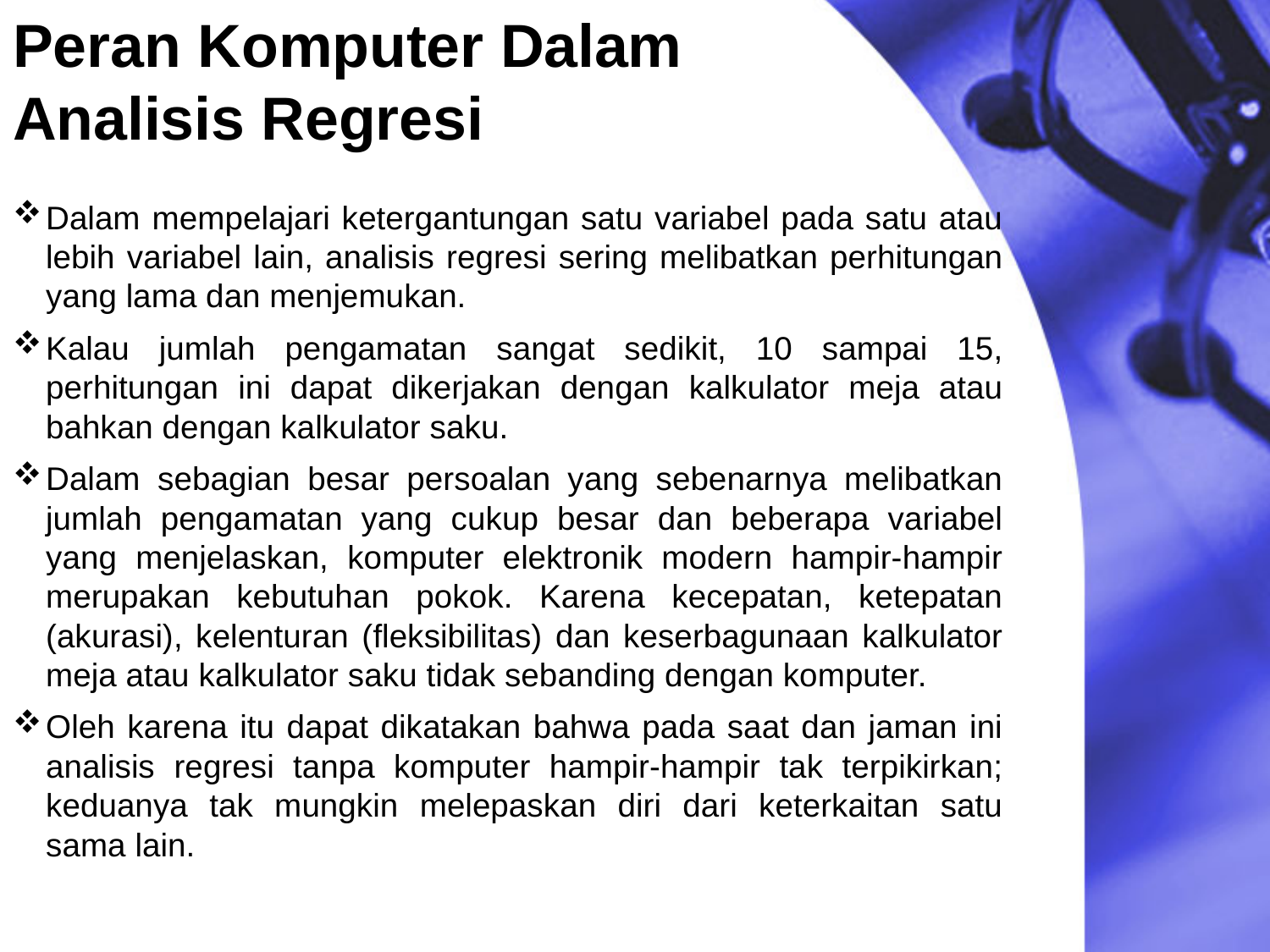

# Peran Komputer Dalam Analisis Regresi
Dalam mempelajari ketergantungan satu variabel pada satu atau lebih variabel lain, analisis regresi sering melibatkan perhitungan yang lama dan menjemukan.
Kalau jumlah pengamatan sangat sedikit, 10 sampai 15, perhitungan ini dapat dikerjakan dengan kalkulator meja atau bahkan dengan kalkulator saku.
Dalam sebagian besar persoalan yang sebenarnya melibatkan jumlah pengamatan yang cukup besar dan beberapa variabel yang menjelaskan, komputer elektronik modern hampir-hampir merupakan kebutuhan pokok. Karena kecepatan, ketepatan (akurasi), kelenturan (fleksibilitas) dan keserbagunaan kalkulator meja atau kalkulator saku tidak sebanding dengan komputer.
Oleh karena itu dapat dikatakan bahwa pada saat dan jaman ini analisis regresi tanpa komputer hampir-hampir tak terpikirkan; keduanya tak mungkin melepaskan diri dari keterkaitan satu sama lain.